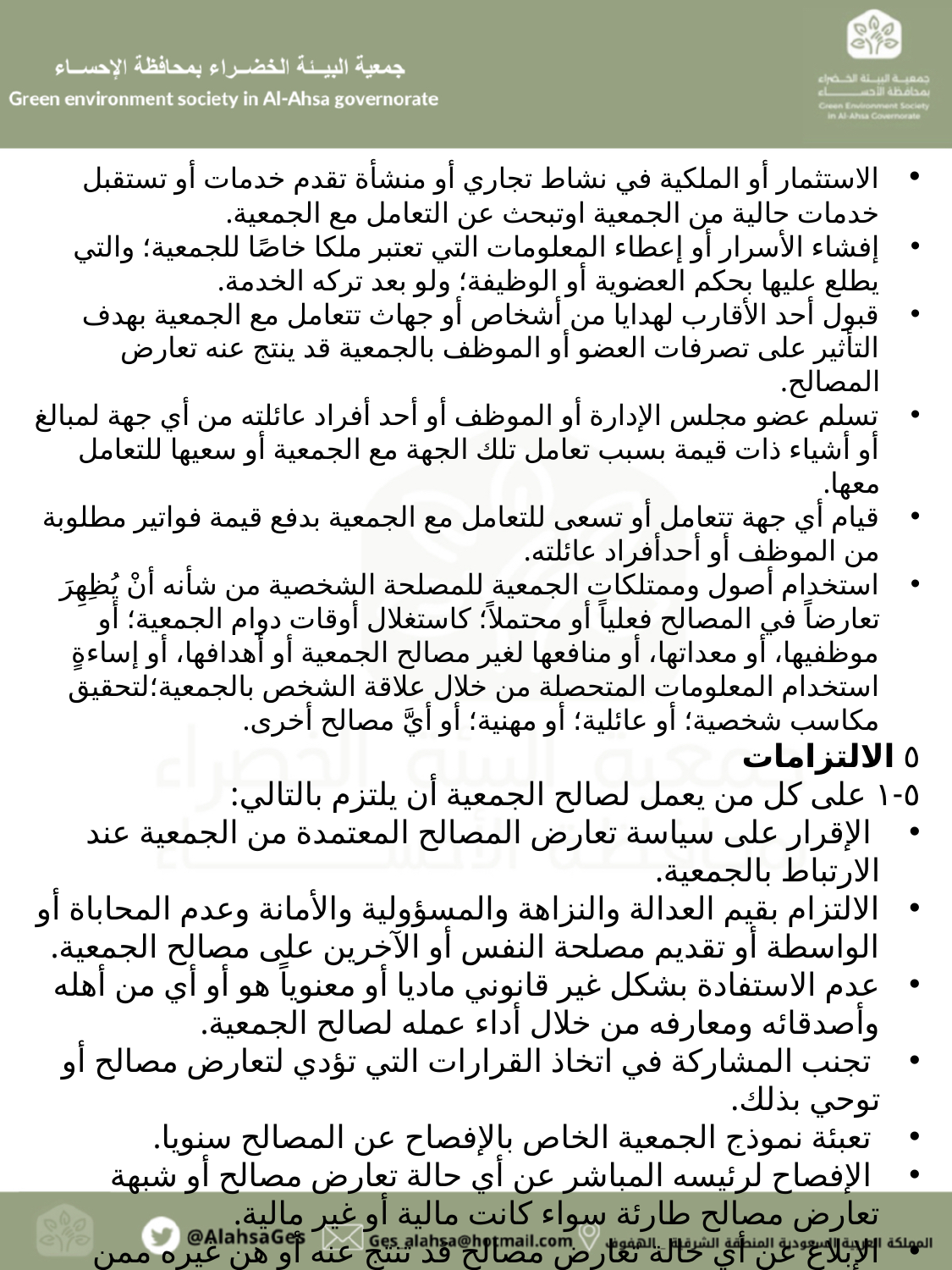

‏الاستثمار أو الملكية في نشاط تجاري أو منشأة تقدم خدمات أو تستقبل خدمات حالية من الجمعية اوتبحث عن التعامل مع الجمعية.
إفشاء الأسرار أو إعطاء المعلومات التي تعتبر ملكا خاصًا للجمعية؛ والتي يطلع عليها بحكم العضوية أو الوظيفة؛ ولو بعد تركه الخدمة.
قبول أحد الأقارب لهدايا من أشخاص أو جهاث تتعامل مع الجمعية بهدف التأثير على تصرفات العضو أو الموظف بالجمعية قد ينتج عنه تعارض المصالح.
تسلم عضو مجلس الإدارة أو الموظف أو أحد أفراد عائلته من أي جهة لمبالغ أو أشياء ذات قيمة بسبب تعامل تلك الجهة مع الجمعية أو سعيها للتعامل معها.
قيام أي جهة تتعامل أو تسعى للتعامل مع الجمعية بدفع قيمة فواتير مطلوبة من الموظف أو أحدأفراد عائلته.
استخدام أصول وممتلكات الجمعية للمصلحة الشخصية من شأنه أنْ يُظِهِرَ تعارضاً في المصالح فعلياً أو محتملاً؛ كاستغلال أوقات دوام الجمعية؛ أو موظفيها، أو معداتها، أو منافعها لغير مصالح الجمعية أو أهدافها، أو إساءةٍ استخدام المعلومات المتحصلة من خلال علاقة الشخص بالجمعية؛لتحقيق مكاسب شخصية؛ أو عائلية؛ أو مهنية؛ أو أيَّ مصالح أخرى.
٥ الالتزامات‎
٥-١ على كل من يعمل لصالح الجمعية أن يلتزم بالتالي:‏
 الإقرار على سياسة تعارض المصالح المعتمدة من الجمعية عند الارتباط بالجمعية.
الالتزام بقيم العدالة والنزاهة والمسؤولية والأمانة وعدم المحاباة أو الواسطة أو تقديم مصلحة النفس أو الآخرين على مصالح الجمعية.
‎عدم الاستفادة بشكل غير قانوني ماديا أو معنوياً هو أو أي من أهله وأصدقائه ومعارفه من خلال أداء عمله لصالح الجمعية.‏
 تجنب المشاركة في اتخاذ القرارات التي تؤدي لتعارض مصالح أو توحي بذلك.
‏ تعبئة نموذج الجمعية الخاص بالإفصاح عن المصالح سنويا‏.
 الإفصاح لرئيسه المباشر عن أي حالة تعارض مصالح أو شبهة تعارض مصالح طارئة سواء كانت مالية أو غير مالية.‏
الإبلاغ عن أي حالة تعارض مصالح قد تنتج عنه أو هن غيره ممن يعمل لصالح الجمعية.
‏ تقديم ما يثبت إنهاء حالة تعارض المصالح؛ في حال وجوده؛ أو في حال طلب الجمعية ذلك.